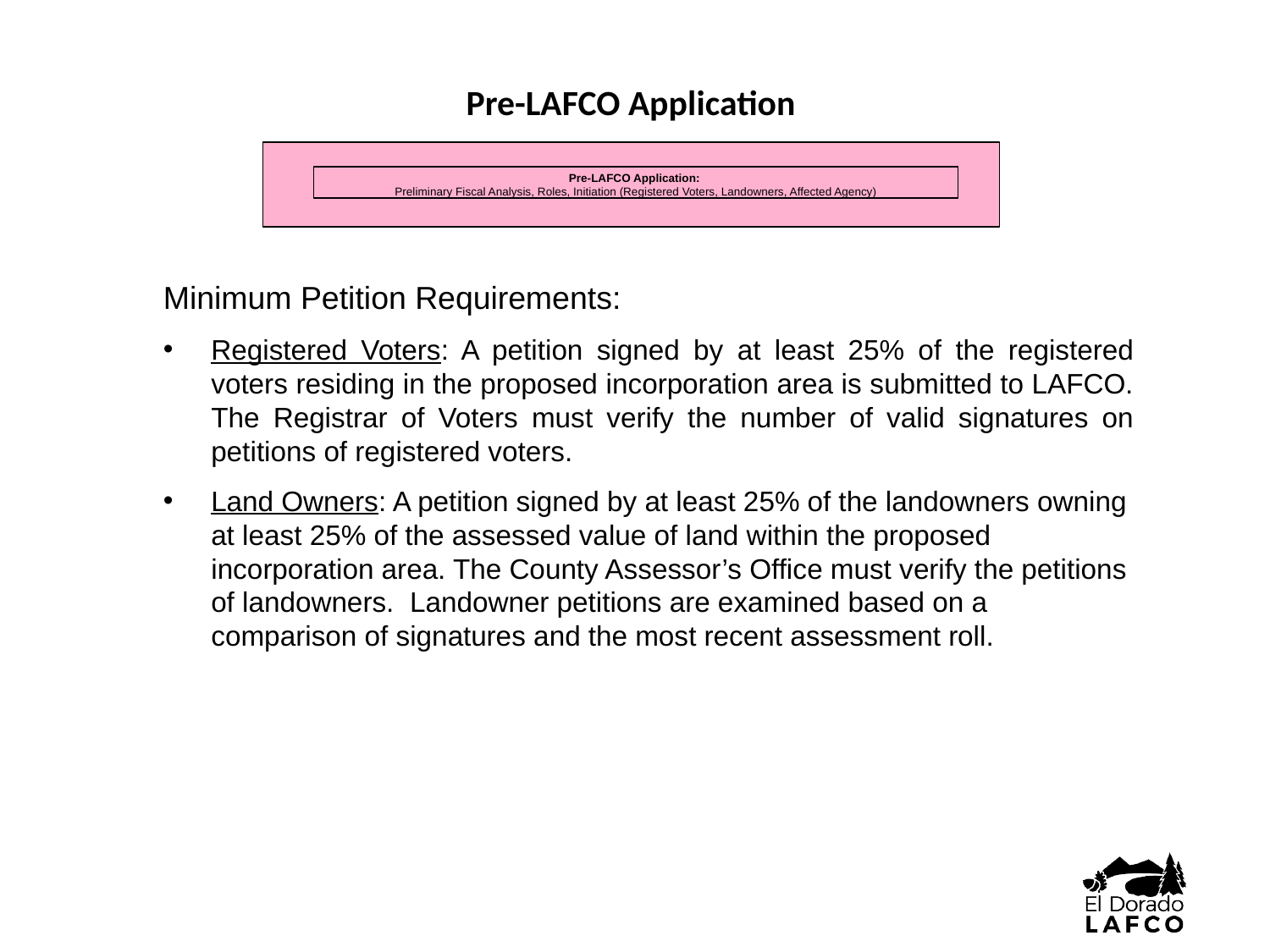

Pre-LAFCO Application

Pre-LAFCO Application:
Preliminary Fiscal Analysis, Roles, Initiation (Registered Voters, Landowners, Affected Agency)
Minimum Petition Requirements:
Registered Voters: A petition signed by at least 25% of the registered voters residing in the proposed incorporation area is submitted to LAFCO. The Registrar of Voters must verify the number of valid signatures on petitions of registered voters.
Land Owners: A petition signed by at least 25% of the landowners owning at least 25% of the assessed value of land within the proposed incorporation area. The County Assessor’s Office must verify the petitions of landowners.  Landowner petitions are examined based on a comparison of signatures and the most recent assessment roll.